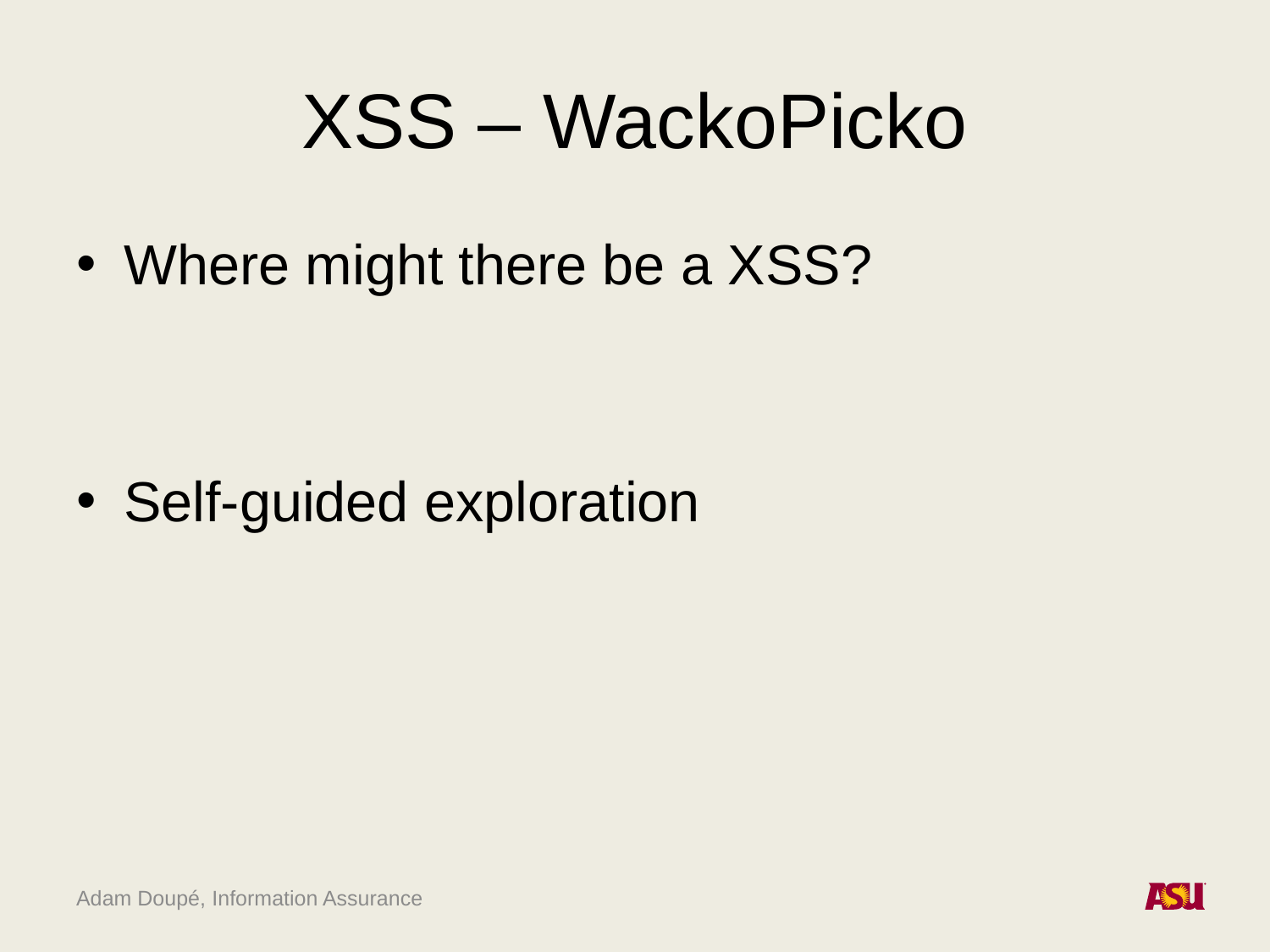

# XSS – WackoPicko
Where might there be a XSS?

Self-guided exploration